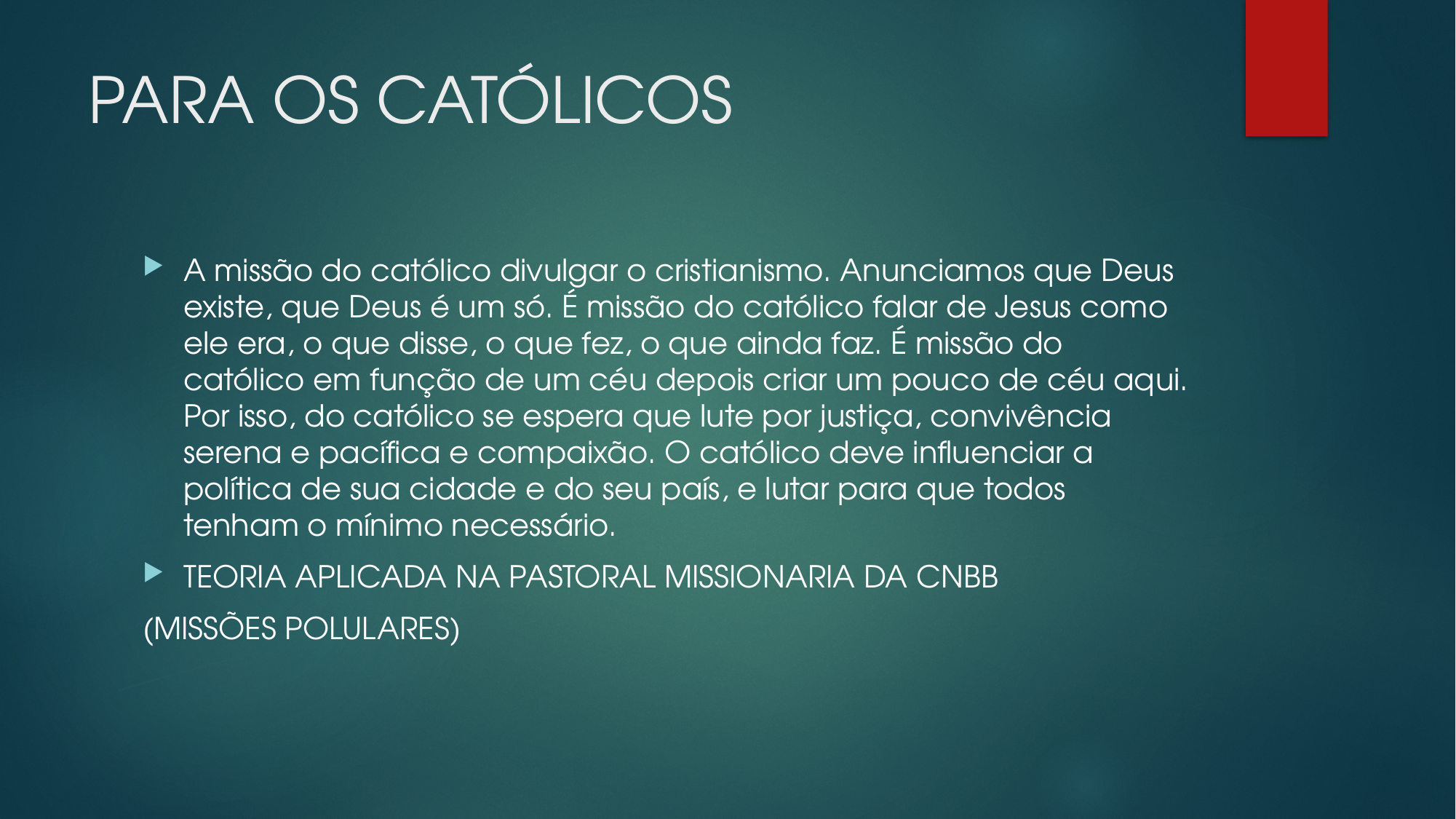

# PARA OS CATÓLICOS
A missão do católico divulgar o cristianismo. Anunciamos que Deus existe, que Deus é um só. É missão do católico falar de Jesus como ele era, o que disse, o que fez, o que ainda faz. É missão do católico em função de um céu depois criar um pouco de céu aqui.
Por isso, do católico se espera que lute por justiça, convivência serena e pacífica e compaixão. O católico deve influenciar a política de sua cidade e do seu país, e lutar para que todos tenham o mínimo necessário.
TEORIA APLICADA NA PASTORAL MISSIONARIA DA CNBB
(MISSÕES POLULARES)